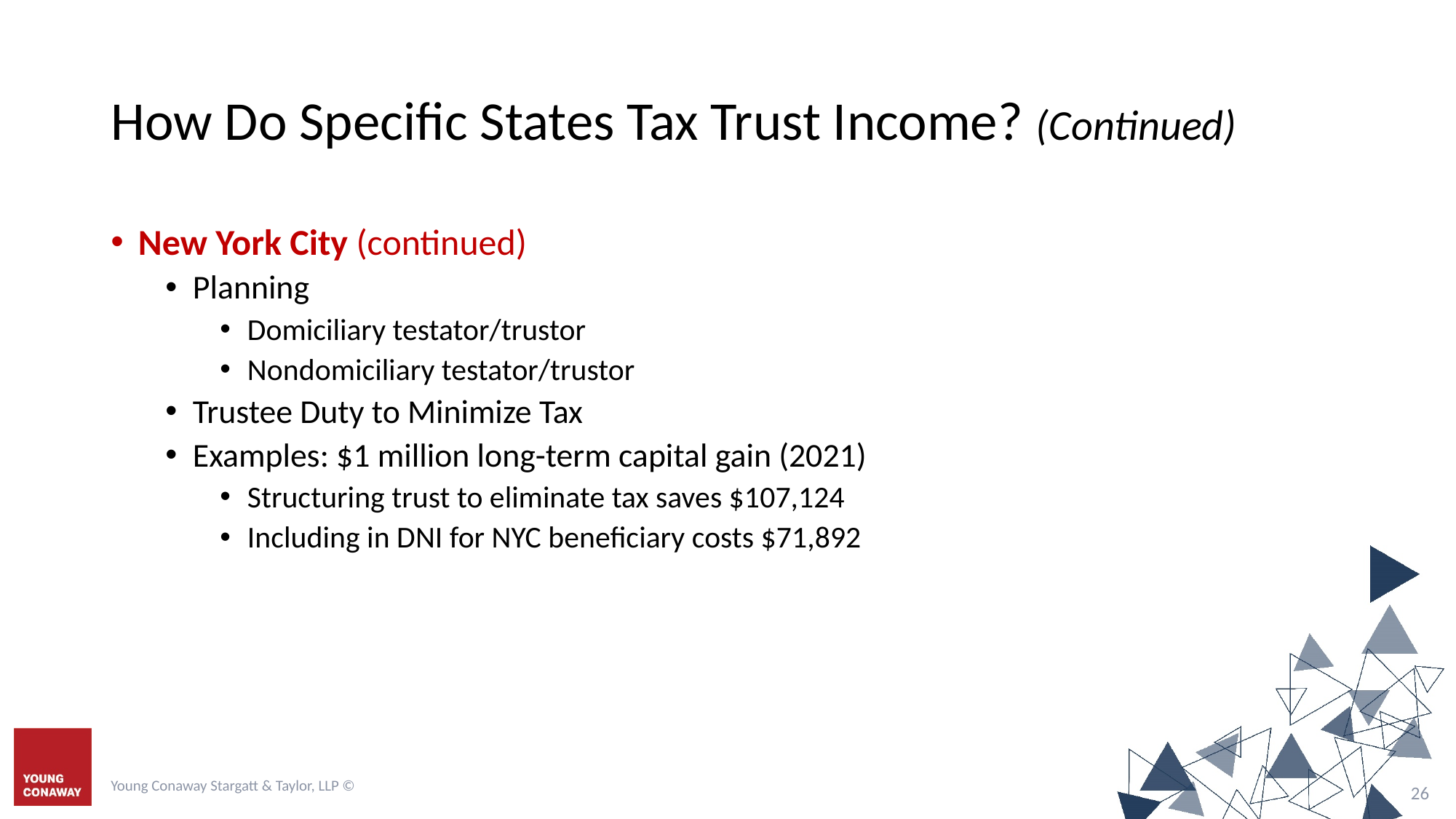

# How Do Specific States Tax Trust Income? (Continued)
New York City (continued)
Planning
Domiciliary testator/trustor
Nondomiciliary testator/trustor
Trustee Duty to Minimize Tax
Examples: $1 million long-term capital gain (2021)
Structuring trust to eliminate tax saves $107,124
Including in DNI for NYC beneficiary costs $71,892

Young Conaway Stargatt & Taylor, LLP ©
26